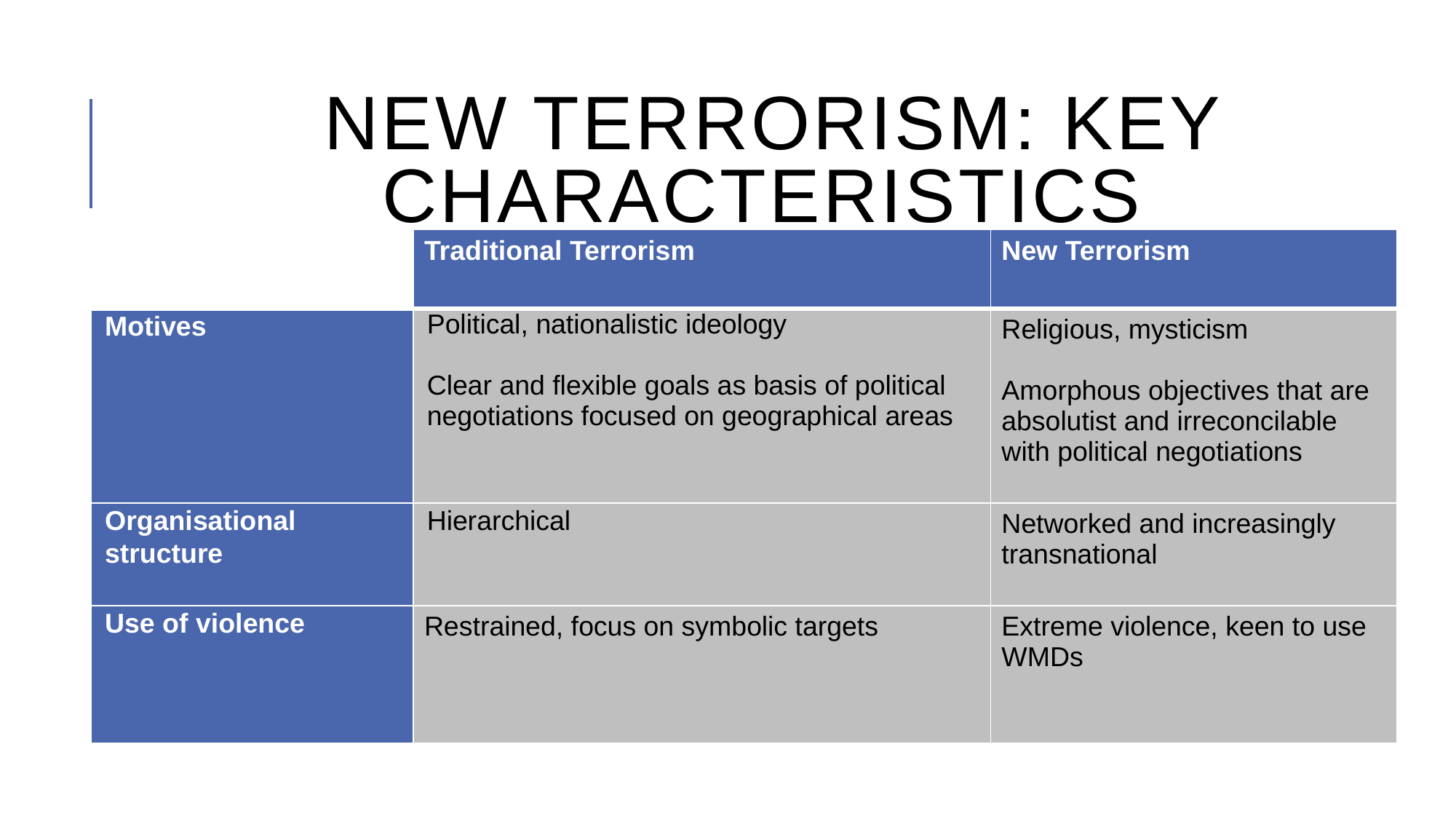

# NEW terrorism: key characteristics
|  | Traditional Terrorism | New Terrorism |
| --- | --- | --- |
| Motives | Political, nationalistic ideology   Clear and flexible goals as basis of political negotiations focused on geographical areas | Religious, mysticism   Amorphous objectives that are absolutist and irreconcilable with political negotiations |
| Organisational structure | Hierarchical | Networked and increasingly transnational |
| Use of violence | Restrained, focus on symbolic targets | Extreme violence, keen to use WMDs |